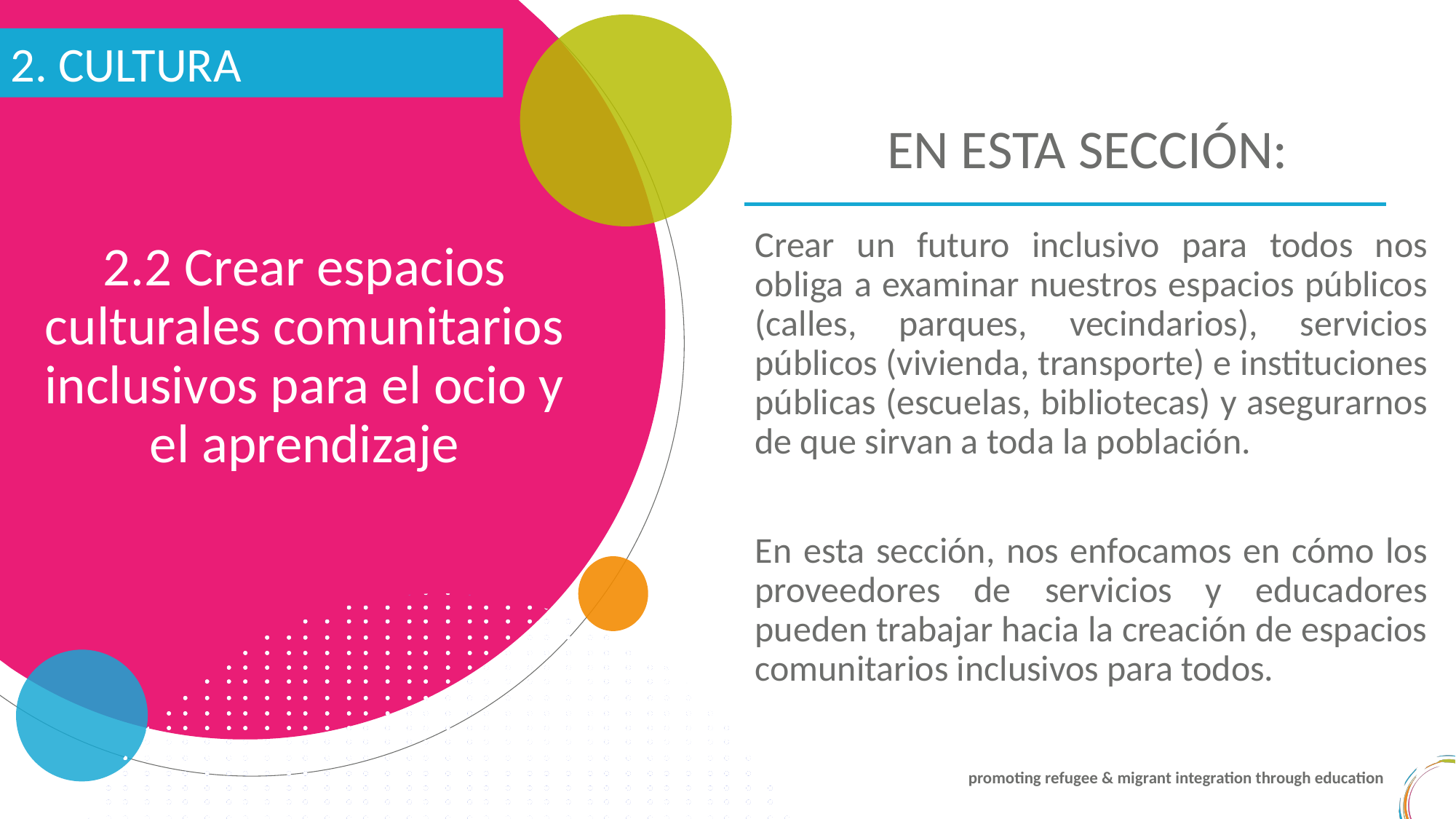

2. CULTURA
EN ESTA SECCIÓN:

2.2 Crear espacios culturales comunitarios inclusivos para el ocio y el aprendizaje
Crear un futuro inclusivo para todos nos obliga a examinar nuestros espacios públicos (calles, parques, vecindarios), servicios públicos (vivienda, transporte) e instituciones públicas (escuelas, bibliotecas) y asegurarnos de que sirvan a toda la población.

En esta sección, nos enfocamos en cómo los proveedores de servicios y educadores pueden trabajar hacia la creación de espacios comunitarios inclusivos para todos.